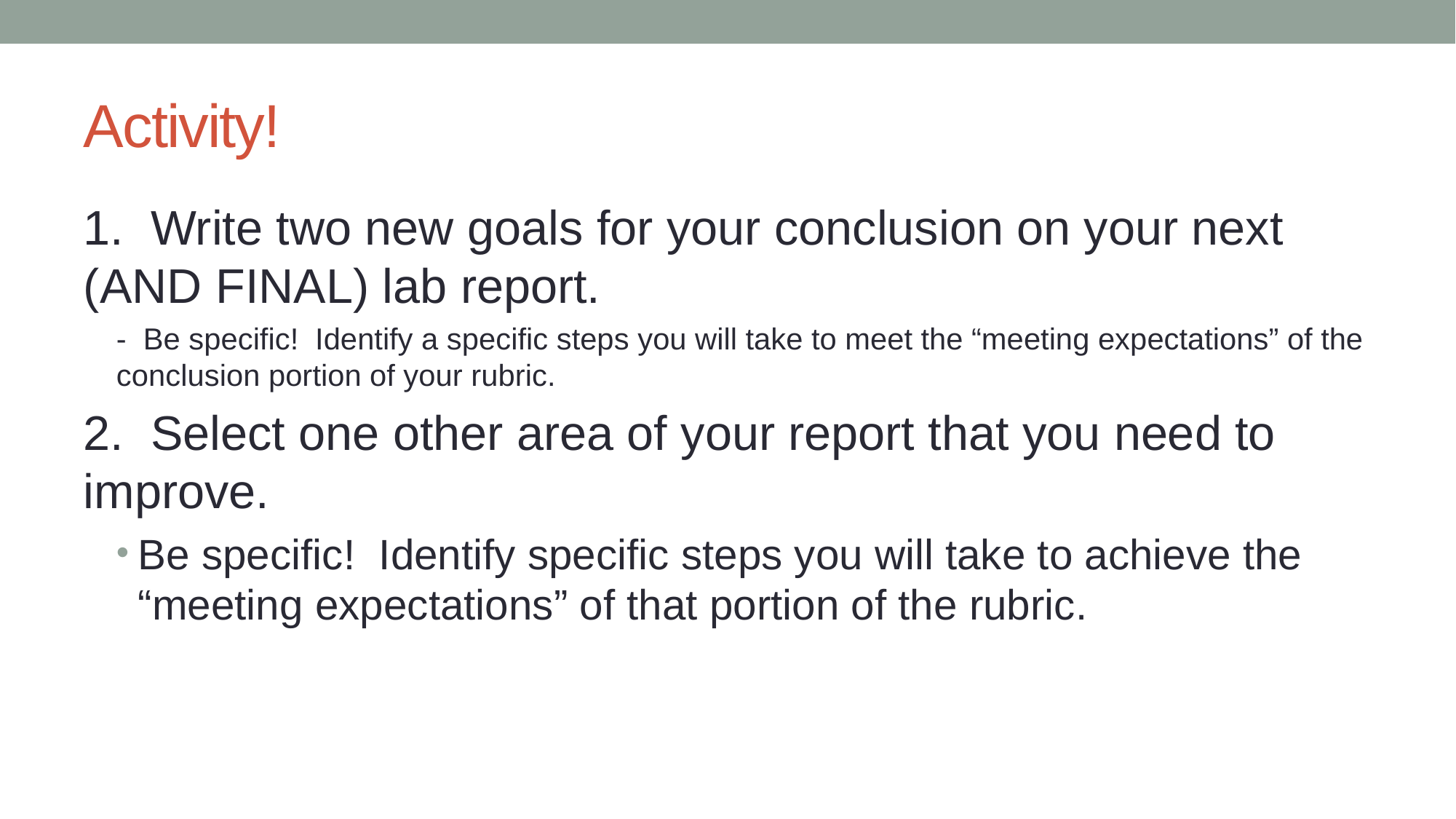

# Activity!
1.  Write two new goals for your conclusion on your next (AND FINAL) lab report.
-  Be specific!  Identify a specific steps you will take to meet the “meeting expectations” of the conclusion portion of your rubric.
2.  Select one other area of your report that you need to improve.
Be specific!  Identify specific steps you will take to achieve the “meeting expectations” of that portion of the rubric.